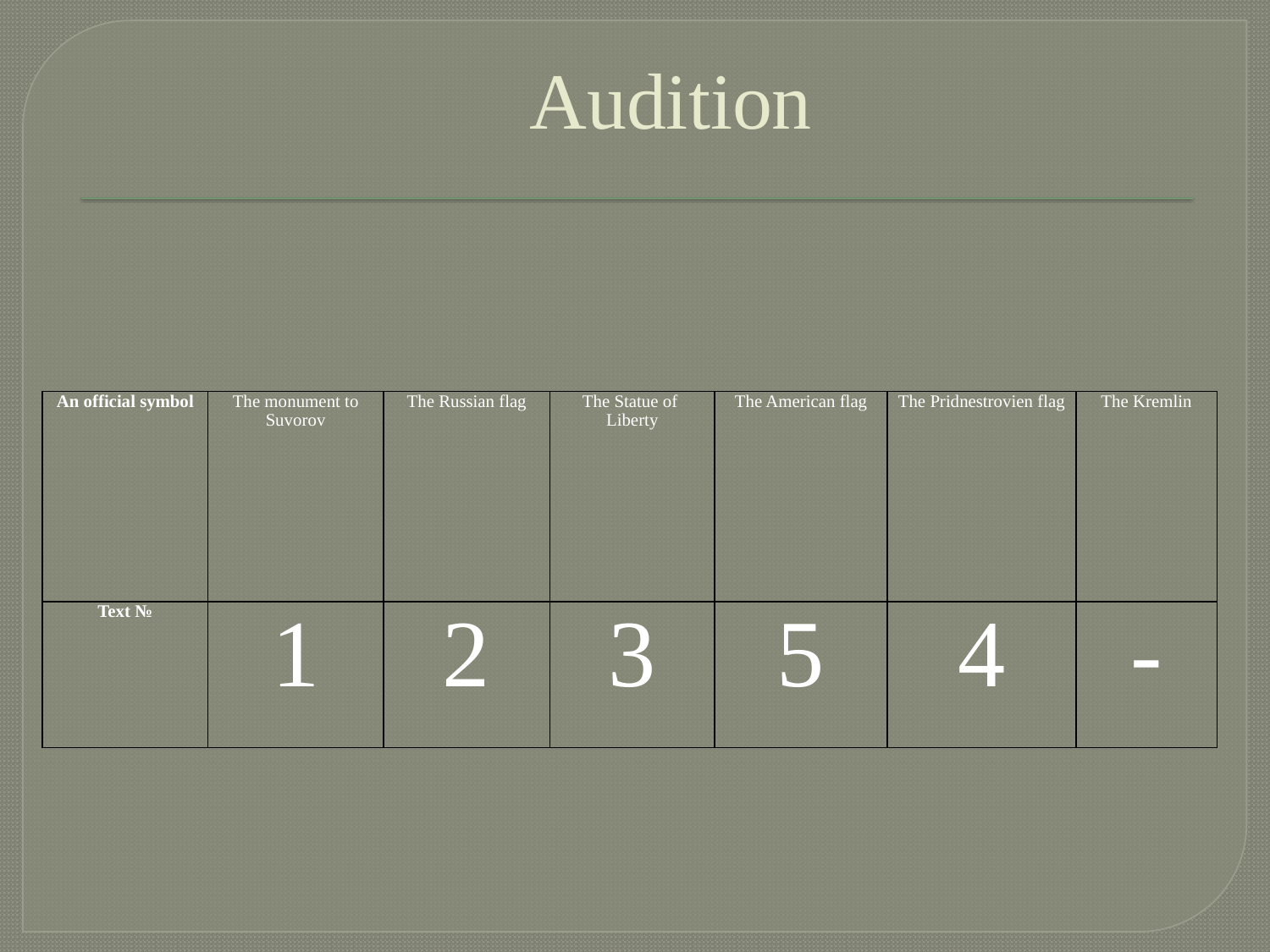

# Audition
| An official symbol | The monument to Suvorov | The Russian flag | The Statue of Liberty | The American flag | The Pridnestrovien flag | The Kremlin |
| --- | --- | --- | --- | --- | --- | --- |
| Text № | 1 | 2 | 3 | 5 | 4 | - |